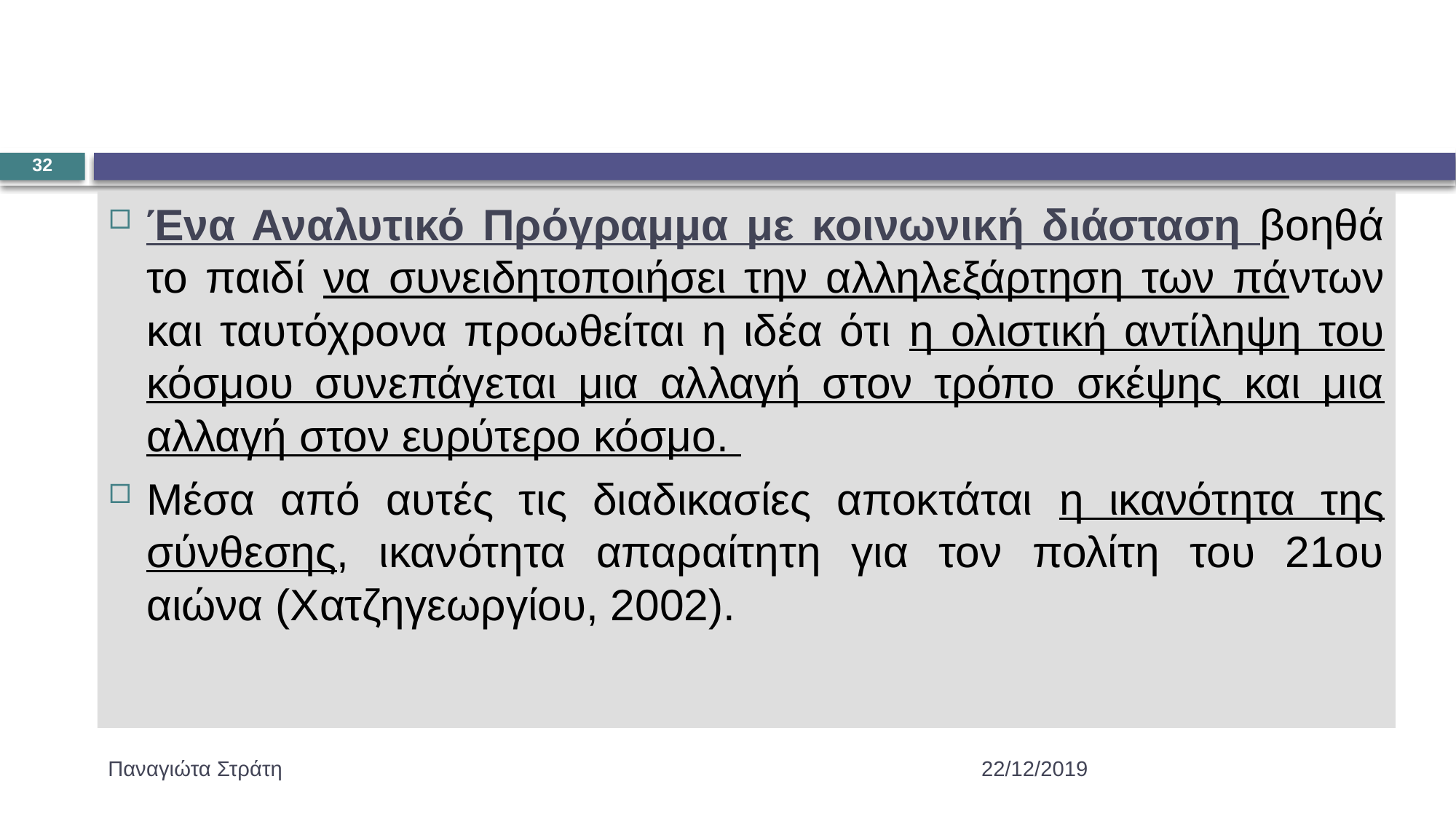

#
32
Ένα Αναλυτικό Πρόγραμμα με κοινωνική διάσταση βοηθά το παιδί να συνειδητοποιήσει την αλληλεξάρτηση των πάντων και ταυτόχρονα προωθείται η ιδέα ότι η ολιστική αντίληψη του κόσμου συνεπάγεται μια αλλαγή στον τρόπο σκέψης και μια αλλαγή στον ευρύτερο κόσμο.
Μέσα από αυτές τις διαδικασίες αποκτάται η ικανότητα της σύνθεσης, ικανότητα απαραίτητη για τον πολίτη του 21ου αιώνα (Χατζηγεωργίου, 2002).

Παναγιώτα Στράτη
22/12/2019